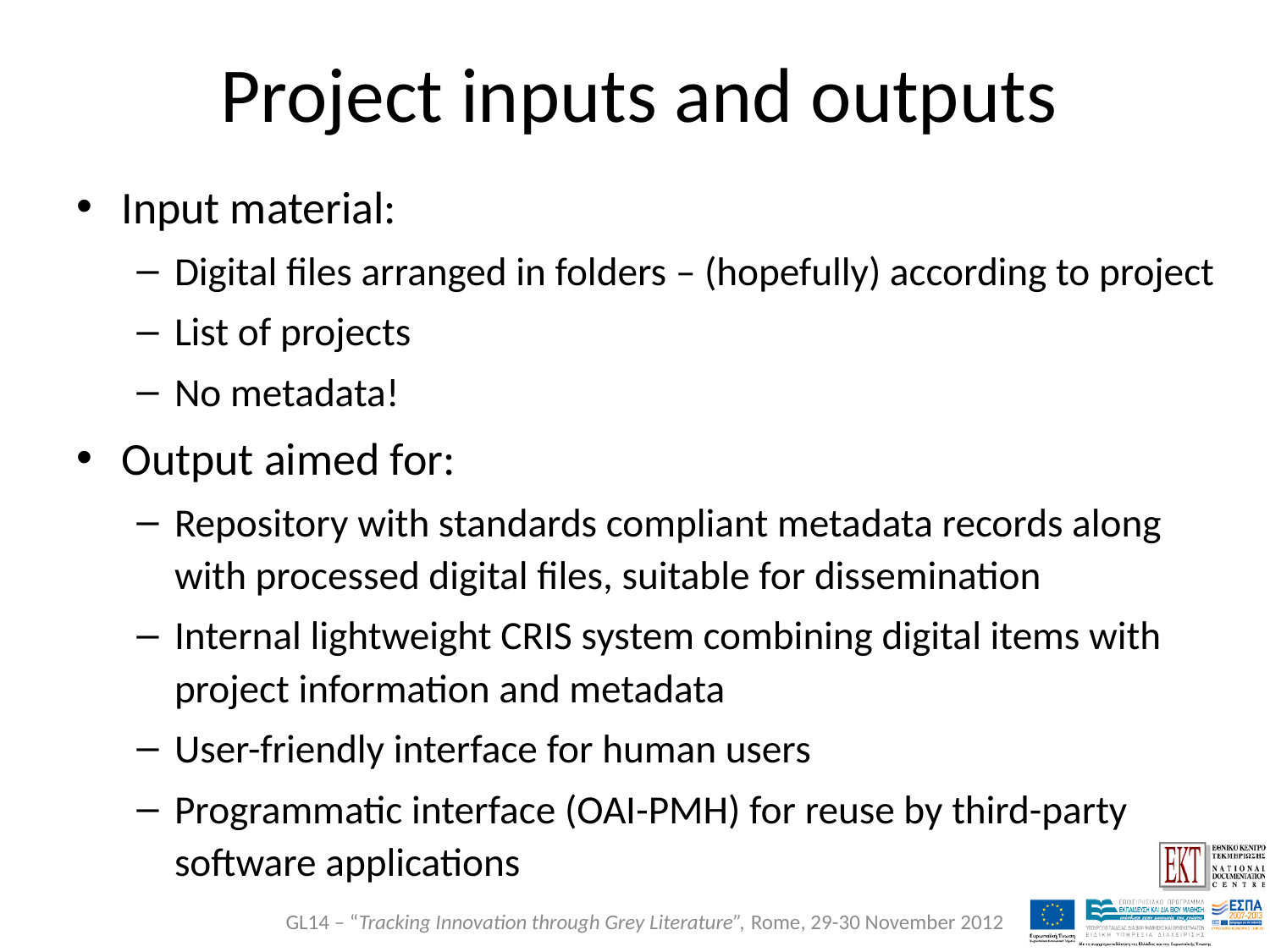

# Project inputs and outputs
Input material:
Digital files arranged in folders – (hopefully) according to project
List of projects
No metadata!
Output aimed for:
Repository with standards compliant metadata records along with processed digital files, suitable for dissemination
Internal lightweight CRIS system combining digital items with project information and metadata
User-friendly interface for human users
Programmatic interface (OAI-PMH) for reuse by third-party software applications

GL14 – “Tracking Innovation through Grey Literature”, Rome, 29-30 November 2012